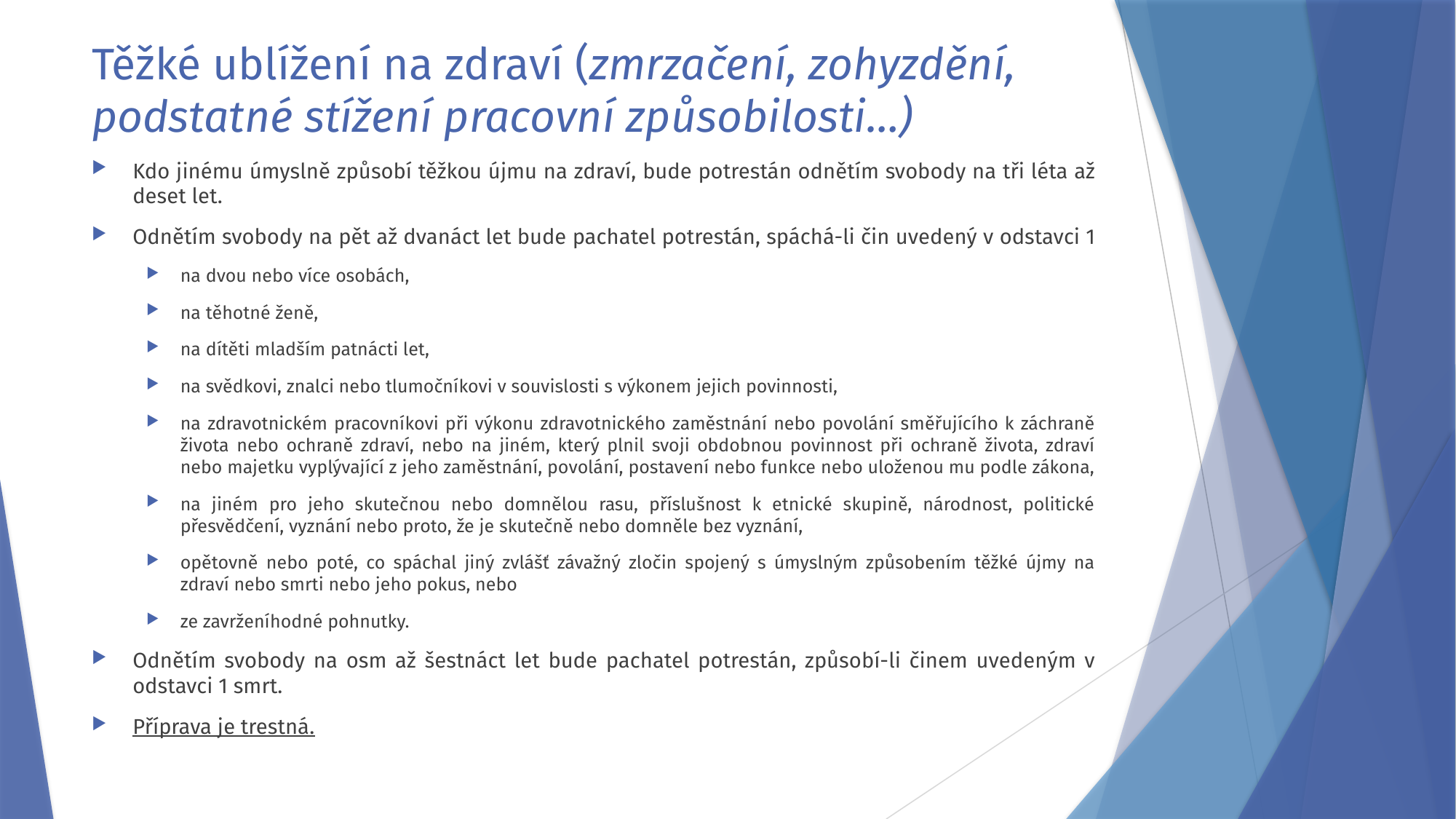

# Těžké ublížení na zdraví (zmrzačení, zohyzdění, podstatné stížení pracovní způsobilosti…)
Kdo jinému úmyslně způsobí těžkou újmu na zdraví, bude potrestán odnětím svobody na tři léta až deset let.
Odnětím svobody na pět až dvanáct let bude pachatel potrestán, spáchá-li čin uvedený v odstavci 1
na dvou nebo více osobách,
na těhotné ženě,
na dítěti mladším patnácti let,
na svědkovi, znalci nebo tlumočníkovi v souvislosti s výkonem jejich povinnosti,
na zdravotnickém pracovníkovi při výkonu zdravotnického zaměstnání nebo povolání směřujícího k záchraně života nebo ochraně zdraví, nebo na jiném, který plnil svoji obdobnou povinnost při ochraně života, zdraví nebo majetku vyplývající z jeho zaměstnání, povolání, postavení nebo funkce nebo uloženou mu podle zákona,
na jiném pro jeho skutečnou nebo domnělou rasu, příslušnost k etnické skupině, národnost, politické přesvědčení, vyznání nebo proto, že je skutečně nebo domněle bez vyznání,
opětovně nebo poté, co spáchal jiný zvlášť závažný zločin spojený s úmyslným způsobením těžké újmy na zdraví nebo smrti nebo jeho pokus, nebo
ze zavrženíhodné pohnutky.
Odnětím svobody na osm až šestnáct let bude pachatel potrestán, způsobí-li činem uvedeným v odstavci 1 smrt.
Příprava je trestná.